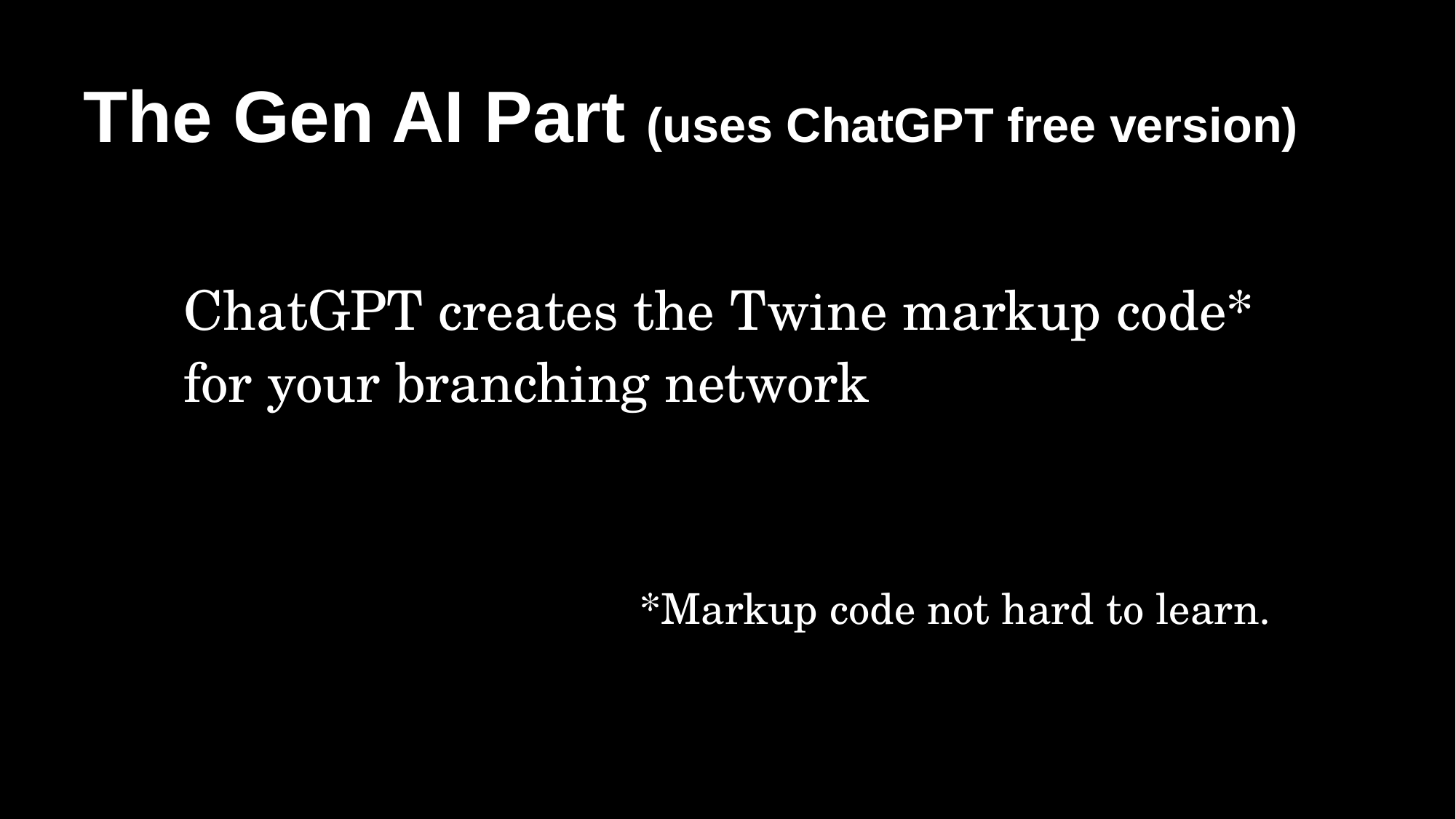

The Gen AI Part (uses ChatGPT free version)
ChatGPT creates the Twine markup code* for your branching network

*Markup code not hard to learn.